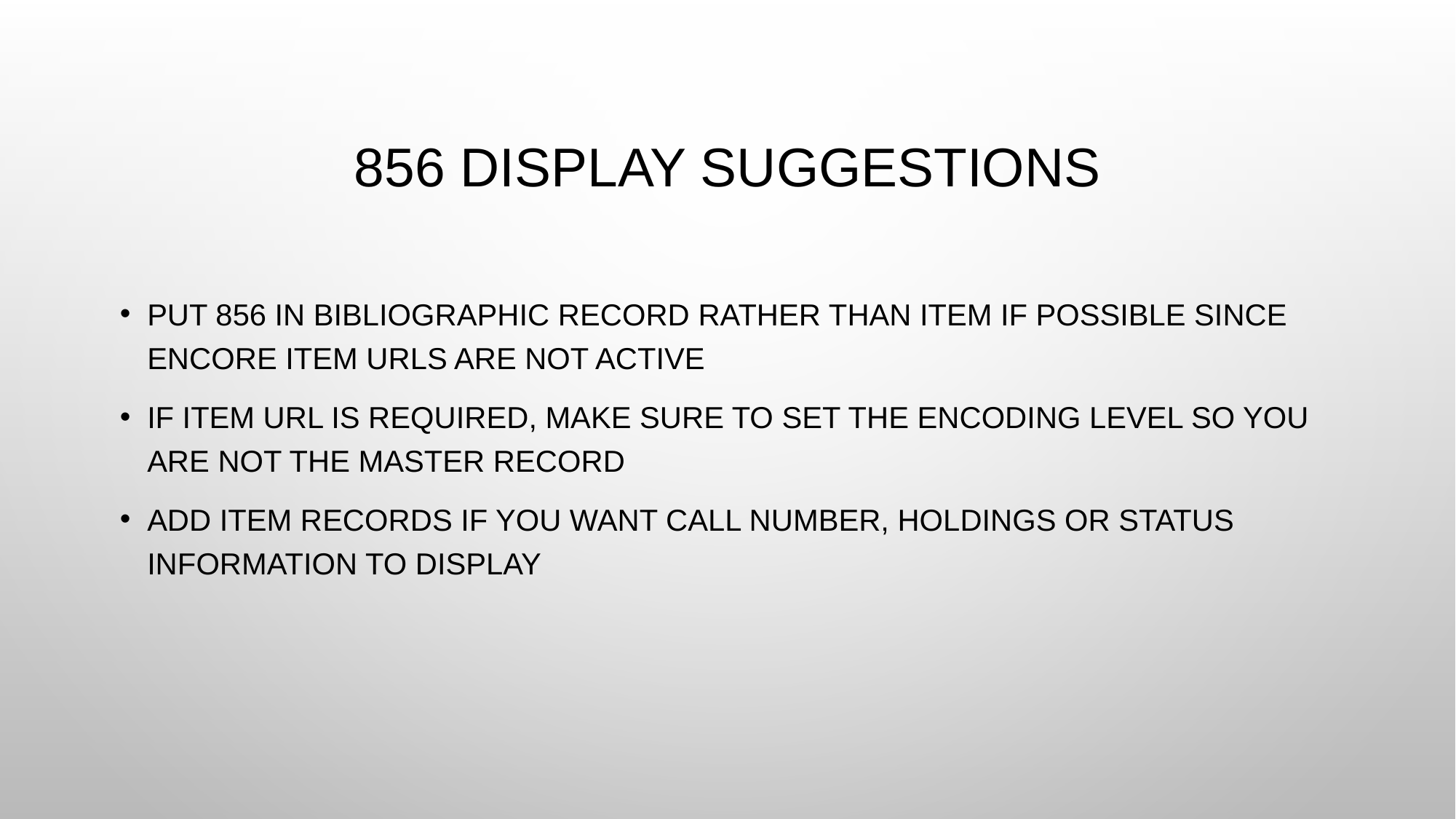

# 856 display suggestions
Put 856 in bibliographic record rather than item if possible since Encore item URLs are not active
If item URL is required, make sure to set the encoding level so you are not the master record
Add item records if you want call number, holdings or status information to display